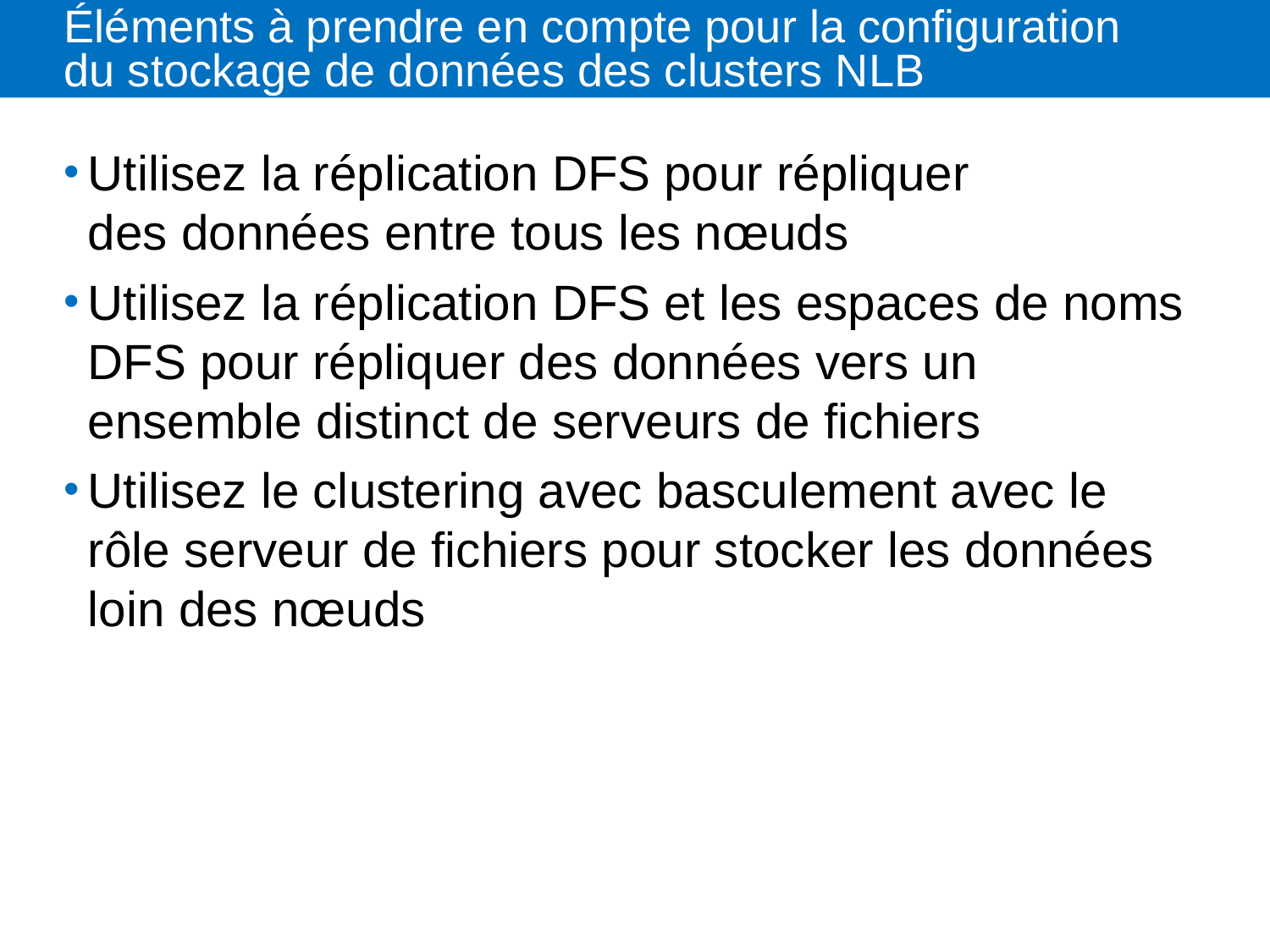

# Éléments à prendre en compte pour la configuration du stockage de données des clusters NLB
Utilisez la réplication DFS pour répliquer des données entre tous les nœuds
Utilisez la réplication DFS et les espaces de noms DFS pour répliquer des données vers un ensemble distinct de serveurs de fichiers
Utilisez le clustering avec basculement avec le rôle serveur de fichiers pour stocker les données loin des nœuds